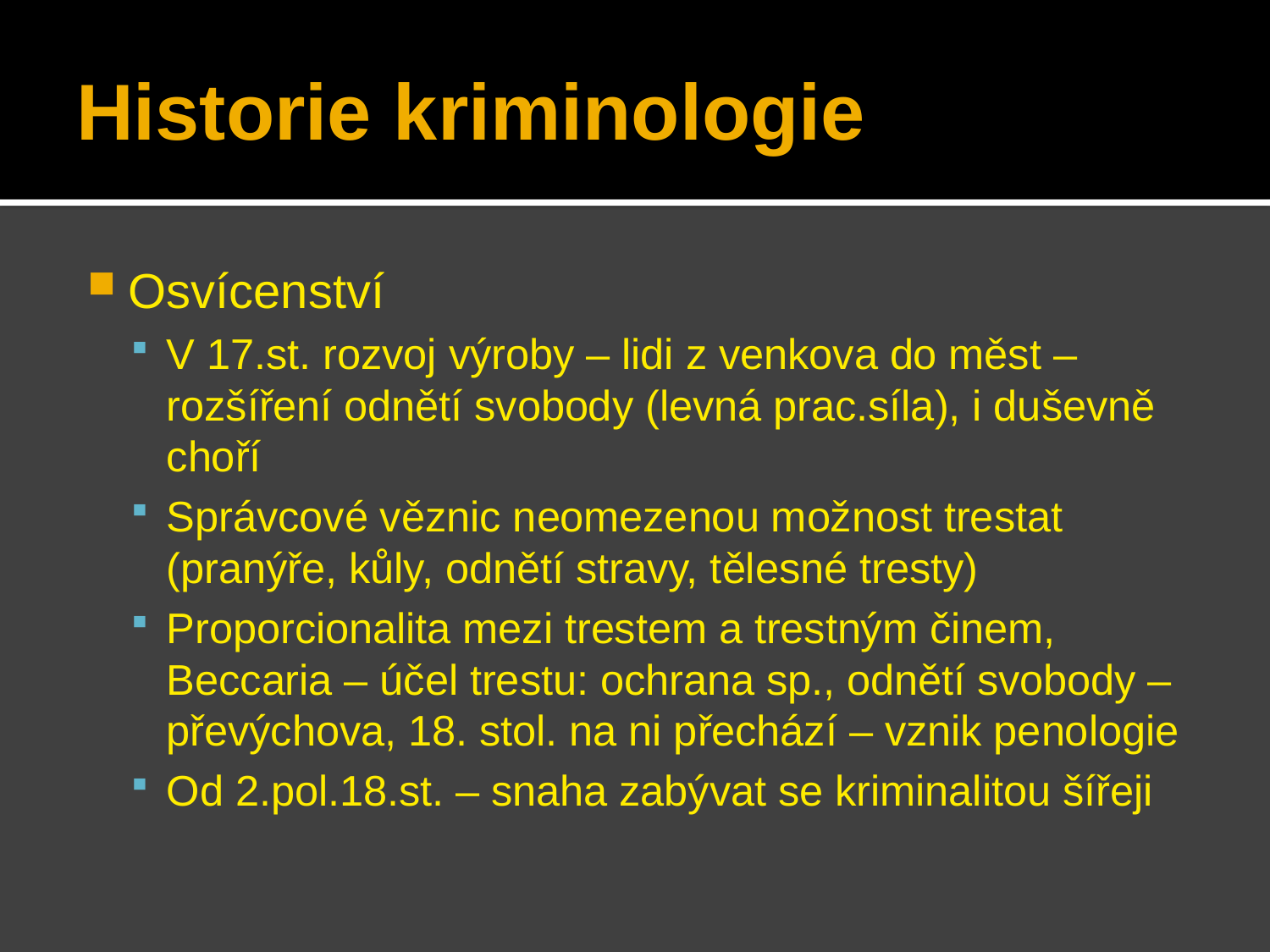

# Historie kriminologie
Osvícenství
V 17.st. rozvoj výroby – lidi z venkova do měst – rozšíření odnětí svobody (levná prac.síla), i duševně choří
Správcové věznic neomezenou možnost trestat (pranýře, kůly, odnětí stravy, tělesné tresty)
Proporcionalita mezi trestem a trestným činem, Beccaria – účel trestu: ochrana sp., odnětí svobody – převýchova, 18. stol. na ni přechází – vznik penologie
Od 2.pol.18.st. – snaha zabývat se kriminalitou šířeji